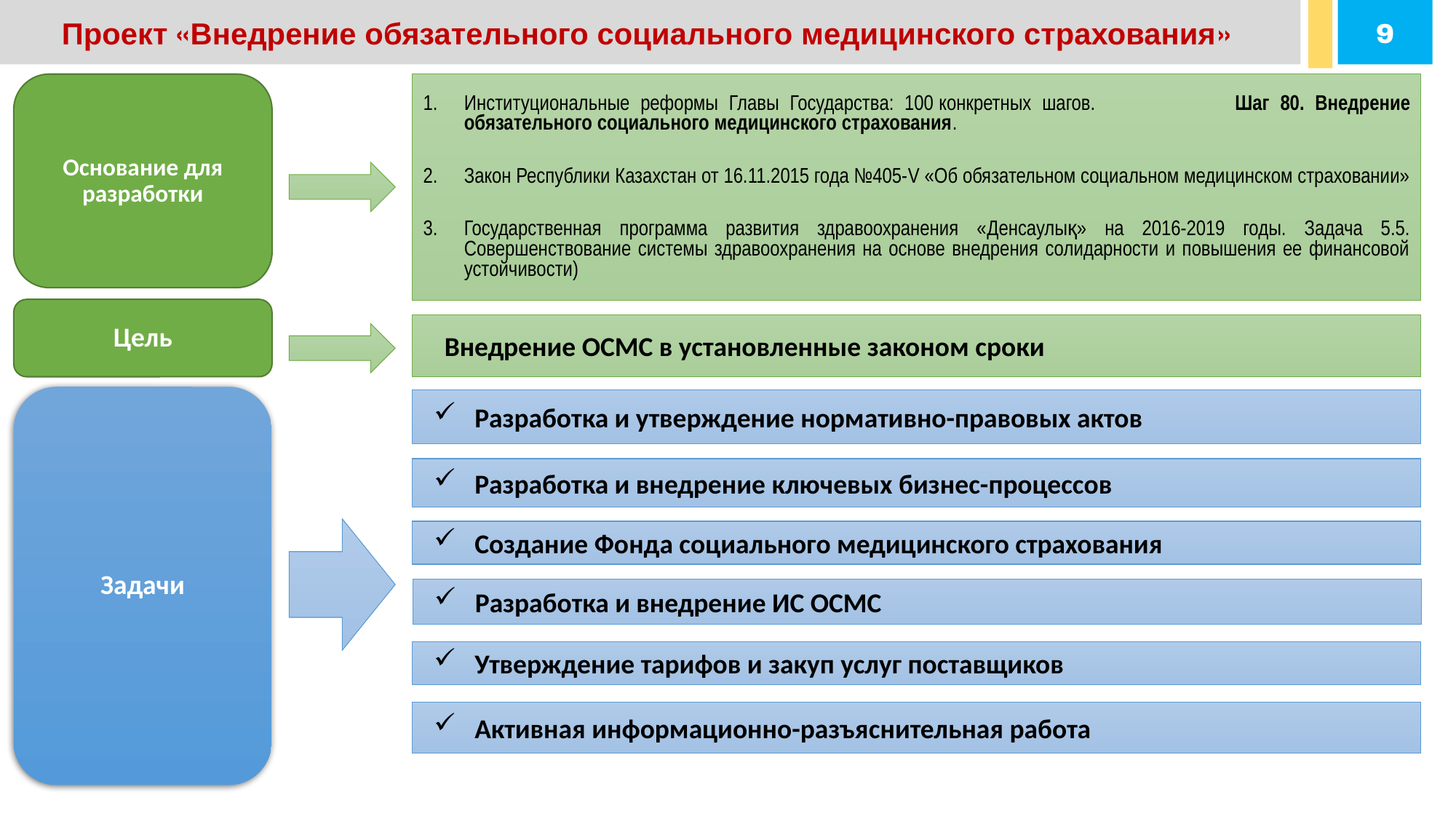

Проект «Внедрение обязательного социального медицинского страхования»

9
Основание для разработки
Институциональные реформы Главы Государства: 100 конкретных шагов.             Шаг 80. Внедрение обязательного социального медицинского страхования.

Закон Республики Казахстан от 16.11.2015 года №405-V «Об обязательном социальном медицинском страховании»

Государственная программа развития здравоохранения «Денсаулық» на 2016-2019 годы. Задача 5.5. Совершенствование системы здравоохранения на основе внедрения солидарности и повышения ее финансовой устойчивости)

Цель
Внедрение ОСМС в установленные законом сроки

Задачи
Разработка и утверждение нормативно-правовых актов
Разработка и внедрение ключевых бизнес-процессов

Создание Фонда социального медицинского страхования
Разработка и внедрение ИС ОСМС
Утверждение тарифов и закуп услуг поставщиков
Активная информационно-разъяснительная работа